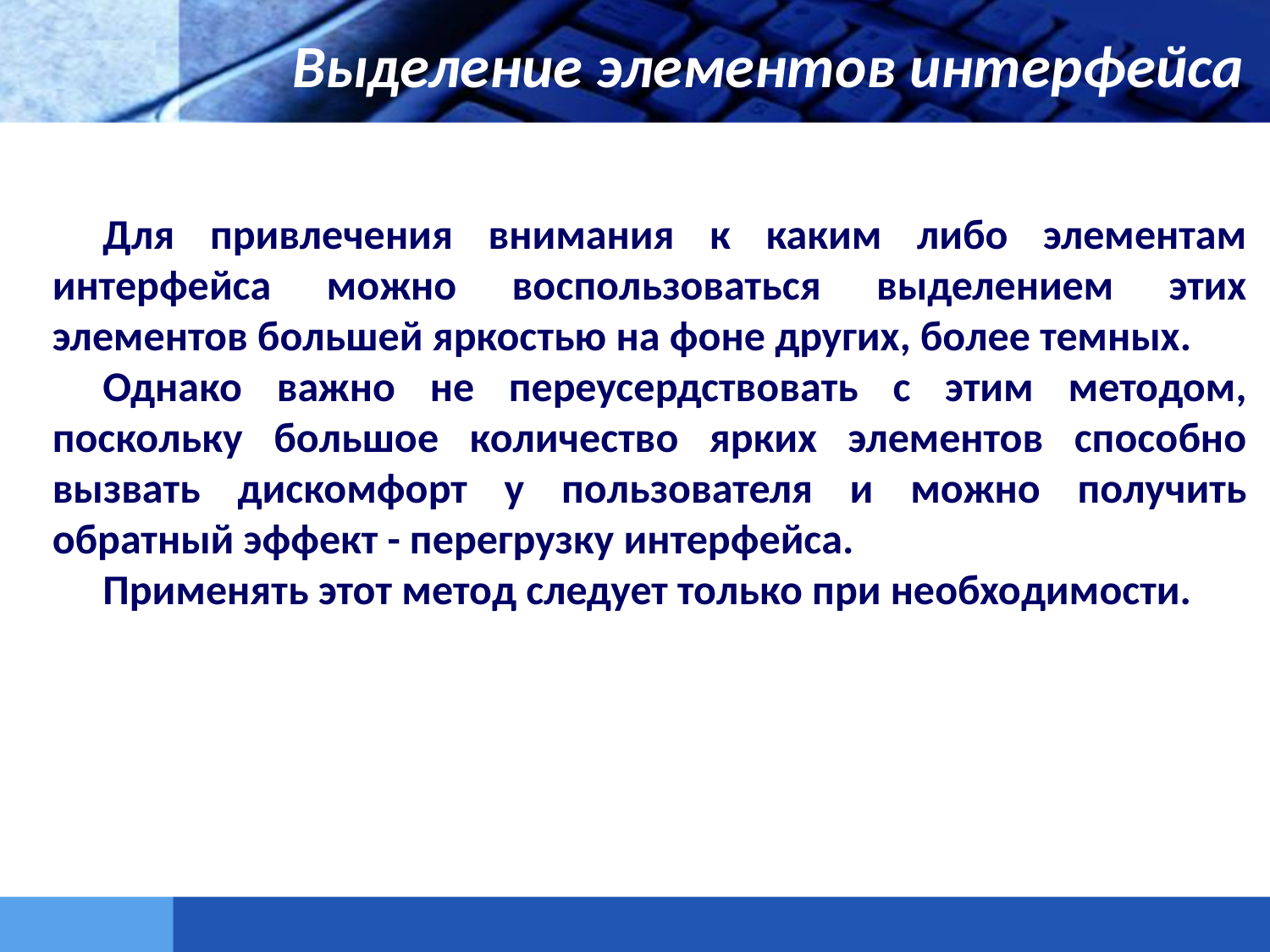

Выделение элементов интерфейса яркостью

Для привлечения внимания к каким либо элементам интерфейса можно воспользоваться выделением этих элементов большей яркостью на фоне других, более темных.
Однако важно не переусердствовать с этим методом, поскольку большое количество ярких элементов способно вызвать дискомфорт у пользователя и можно получить обратный эффект - перегрузку интерфейса.
Применять этот метод следует только при необходимости.